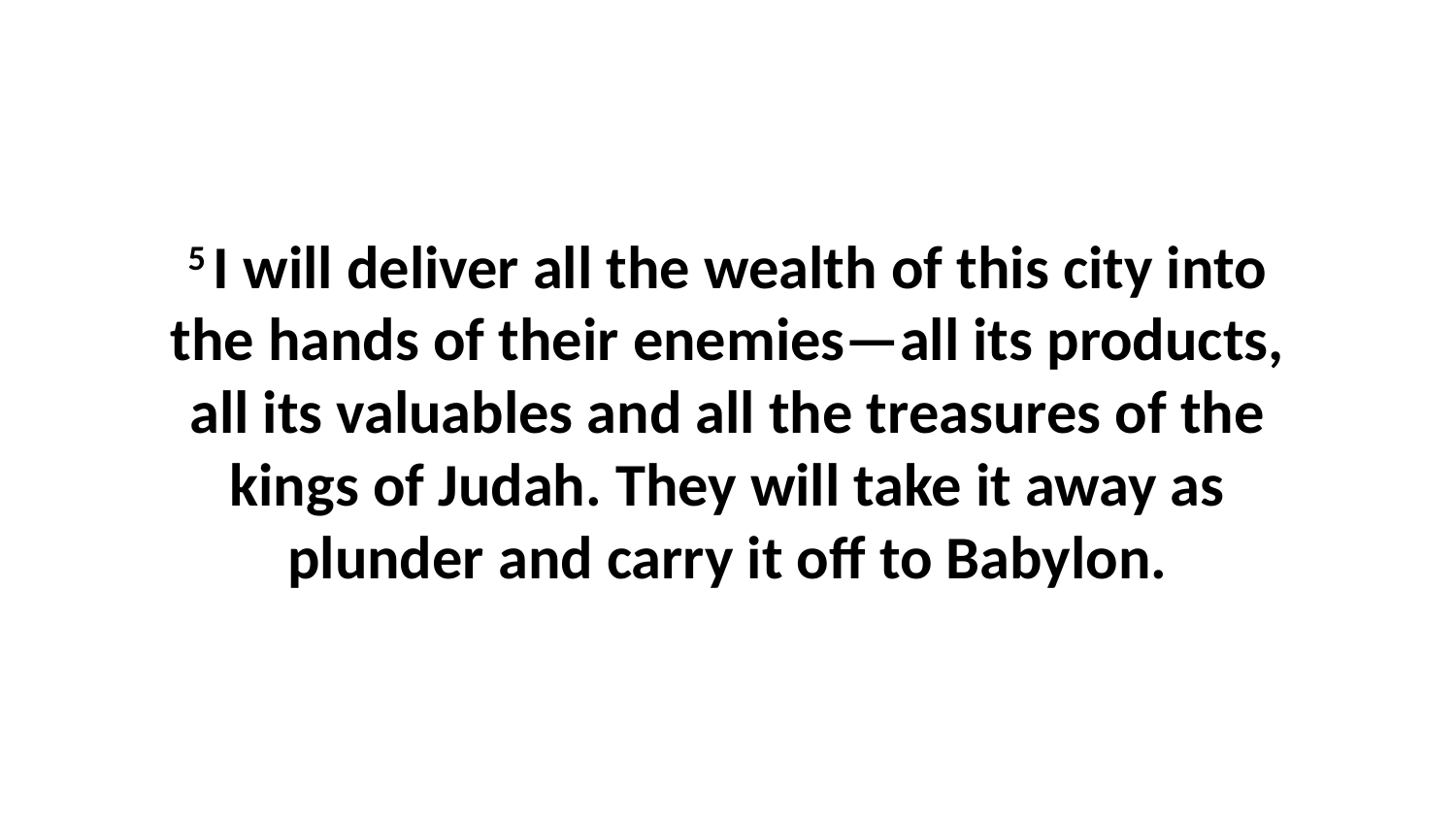

5 I will deliver all the wealth of this city into the hands of their enemies—all its products, all its valuables and all the treasures of the kings of Judah. They will take it away as plunder and carry it off to Babylon.